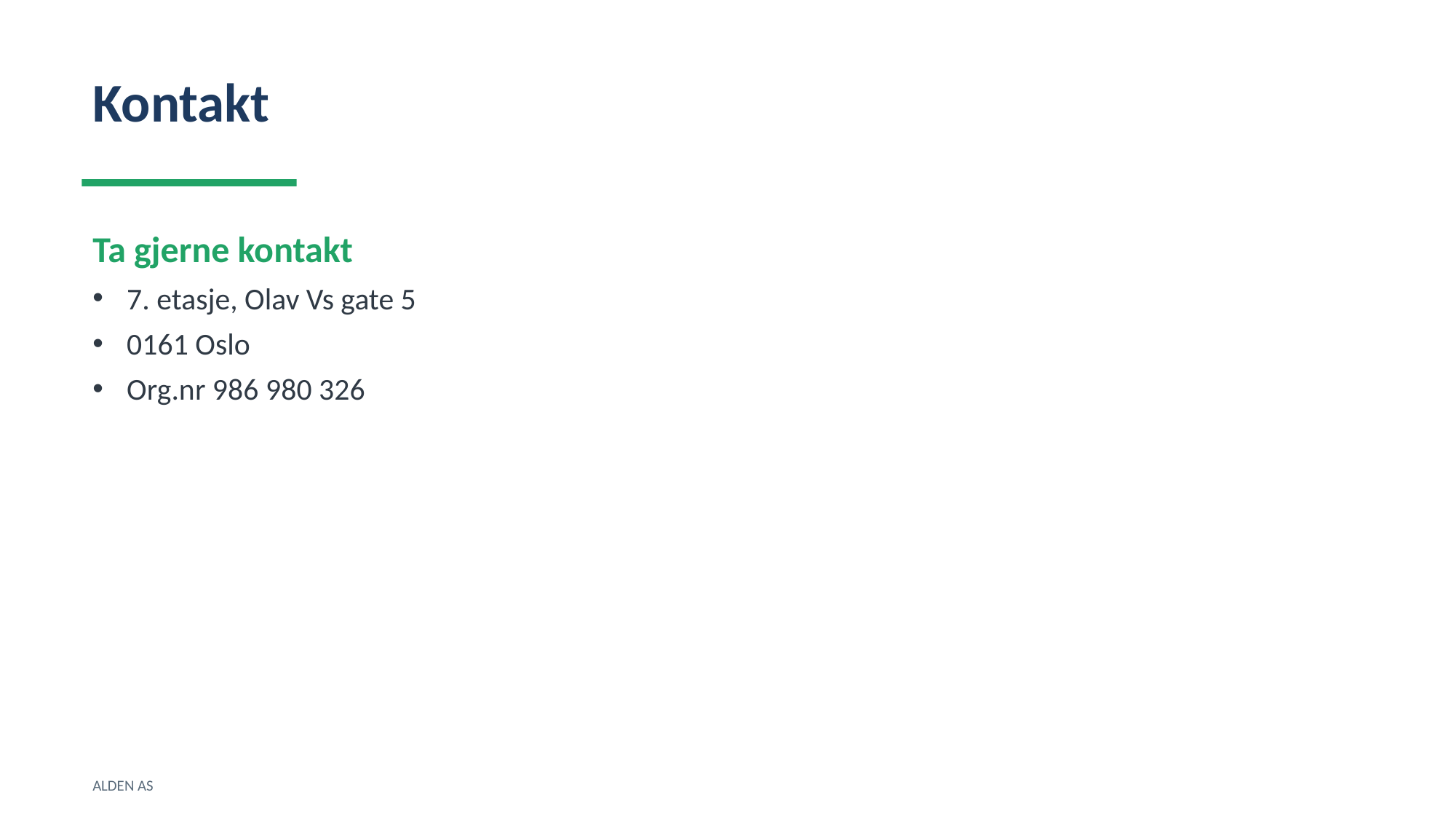

Kontakt

Ta gjerne kontakt
7. etasje, Olav Vs gate 5
0161 Oslo
Org.nr 986 980 326
ALDEN AS